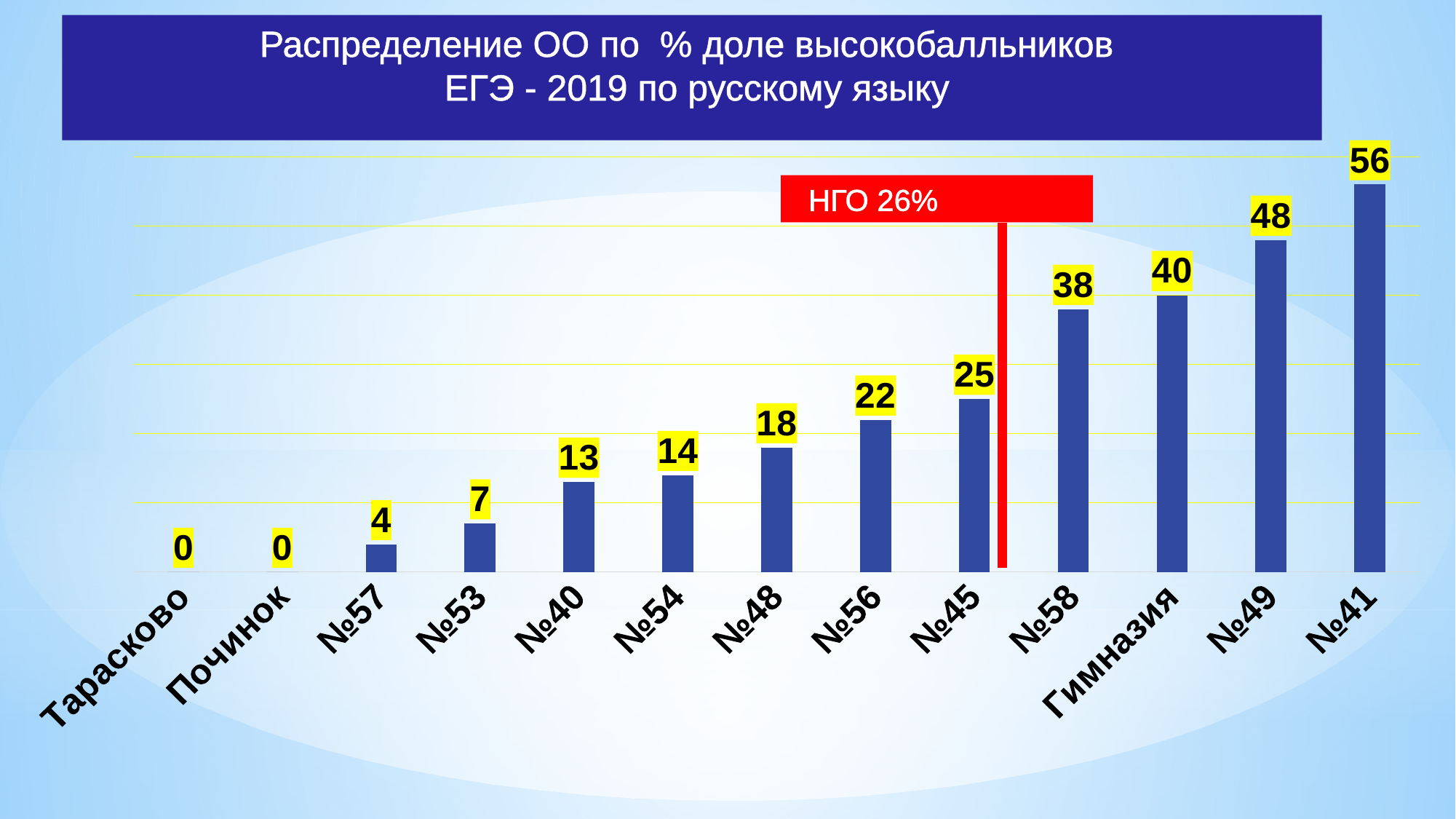

# Распределение ОО по  % доле высокобалльников ЕГЭ - 2019 по русскому языку

### Chart:

| Category |  |
|---|---|
| Тарасково | 0.0 |
| Починок | 0.0 |
| №57 | 4.0 |
| №53 | 7.0 |
| №40 | 13.0 |
| №54 | 14.0 |
| №48 | 18.0 |
| №56 | 22.0 |
| №45 | 25.0 |
| №58 | 38.0 |
| Гимназия | 40.0 |
| №49 | 48.0 |
| №41 | 56.0 |
  НГО 26%